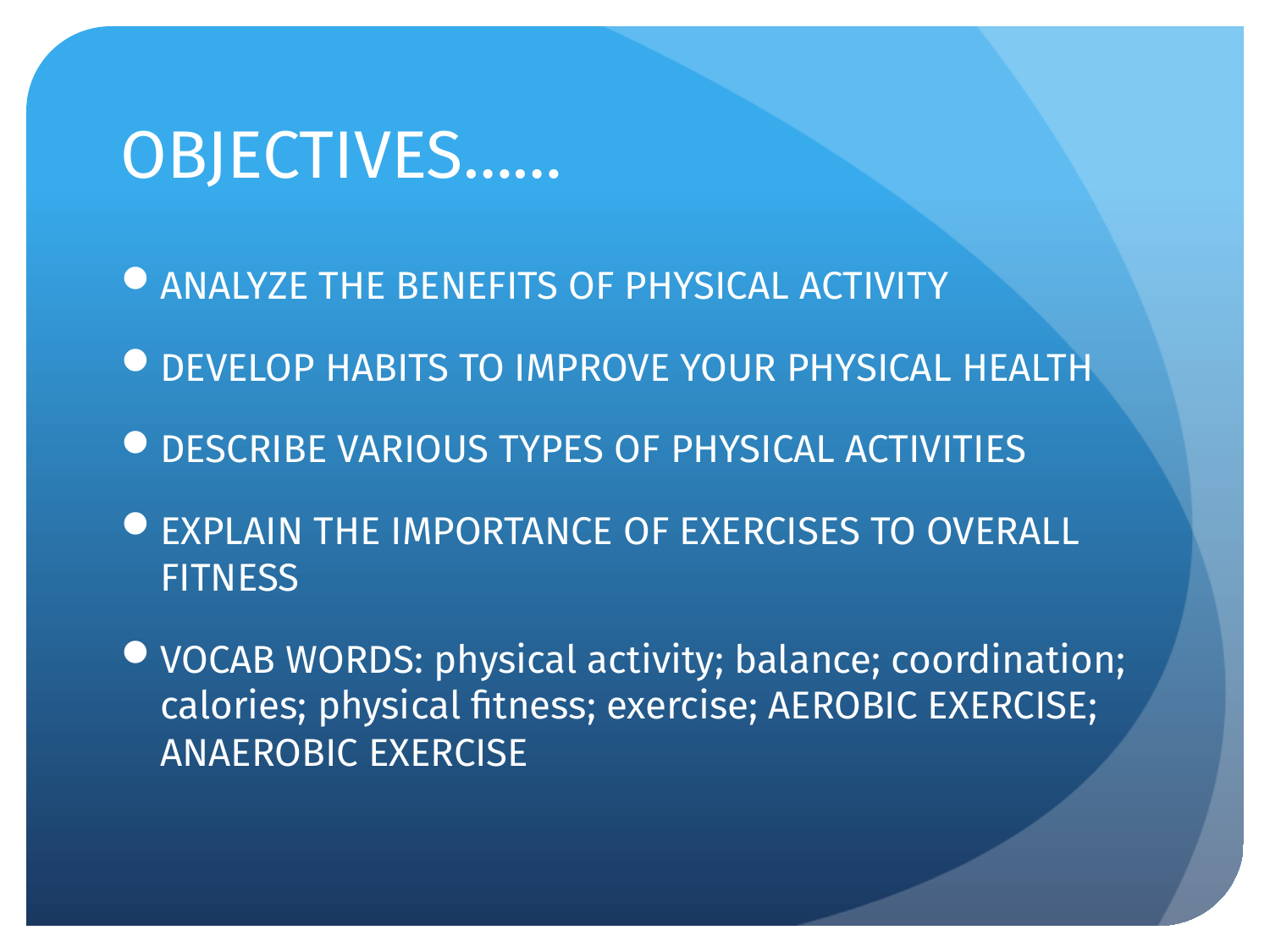

# OBJECTIVES……
ANALYZE THE BENEFITS OF PHYSICAL ACTIVITY
DEVELOP HABITS TO IMPROVE YOUR PHYSICAL HEALTH
DESCRIBE VARIOUS TYPES OF PHYSICAL ACTIVITIES
EXPLAIN THE IMPORTANCE OF EXERCISES TO OVERALL FITNESS
VOCAB WORDS: physical activity; balance; coordination; calories; physical fitness; exercise; AEROBIC EXERCISE; ANAEROBIC EXERCISE